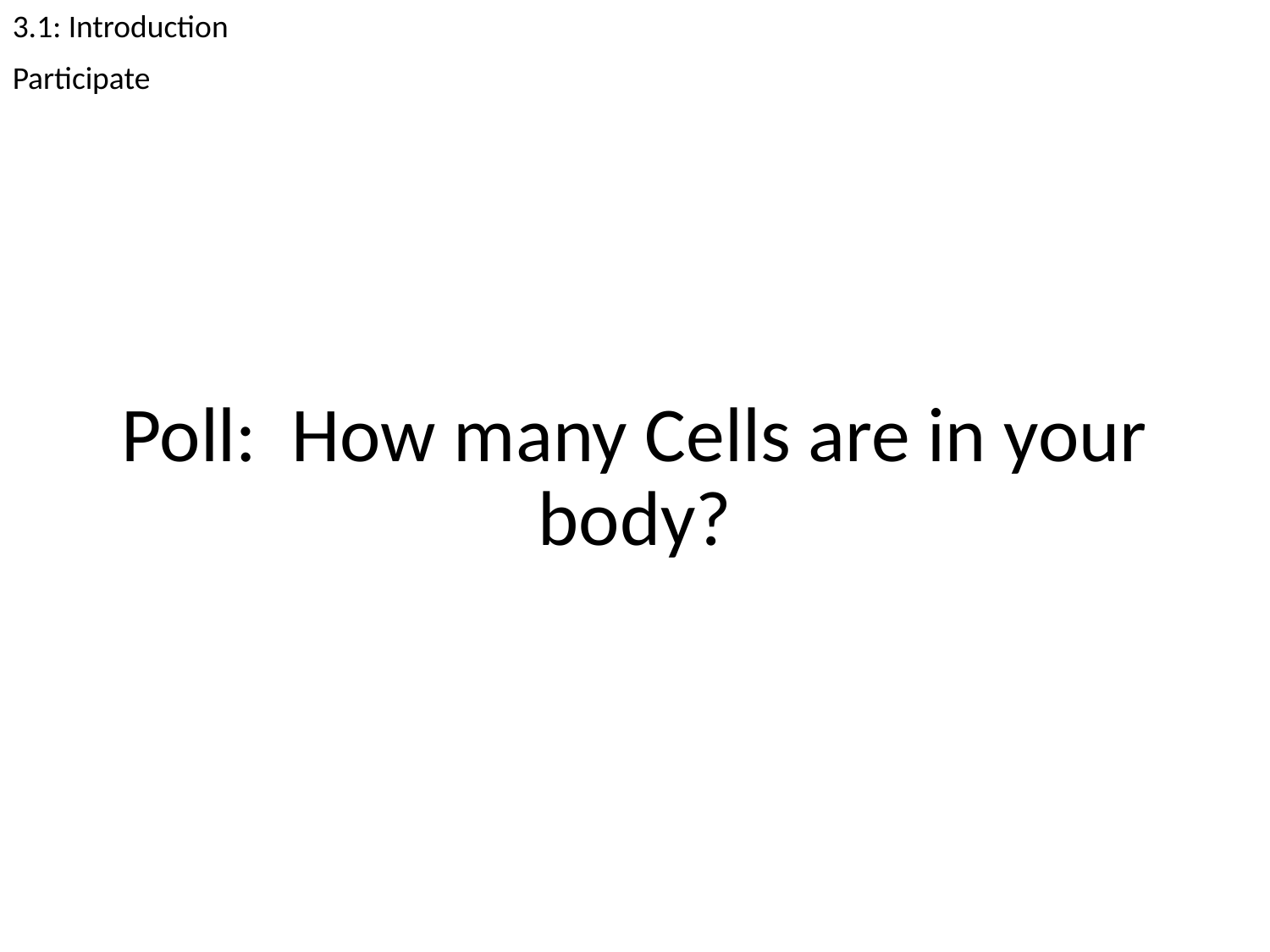

3.1: Introduction
Participate
# Poll:  How many Cells are in your body?